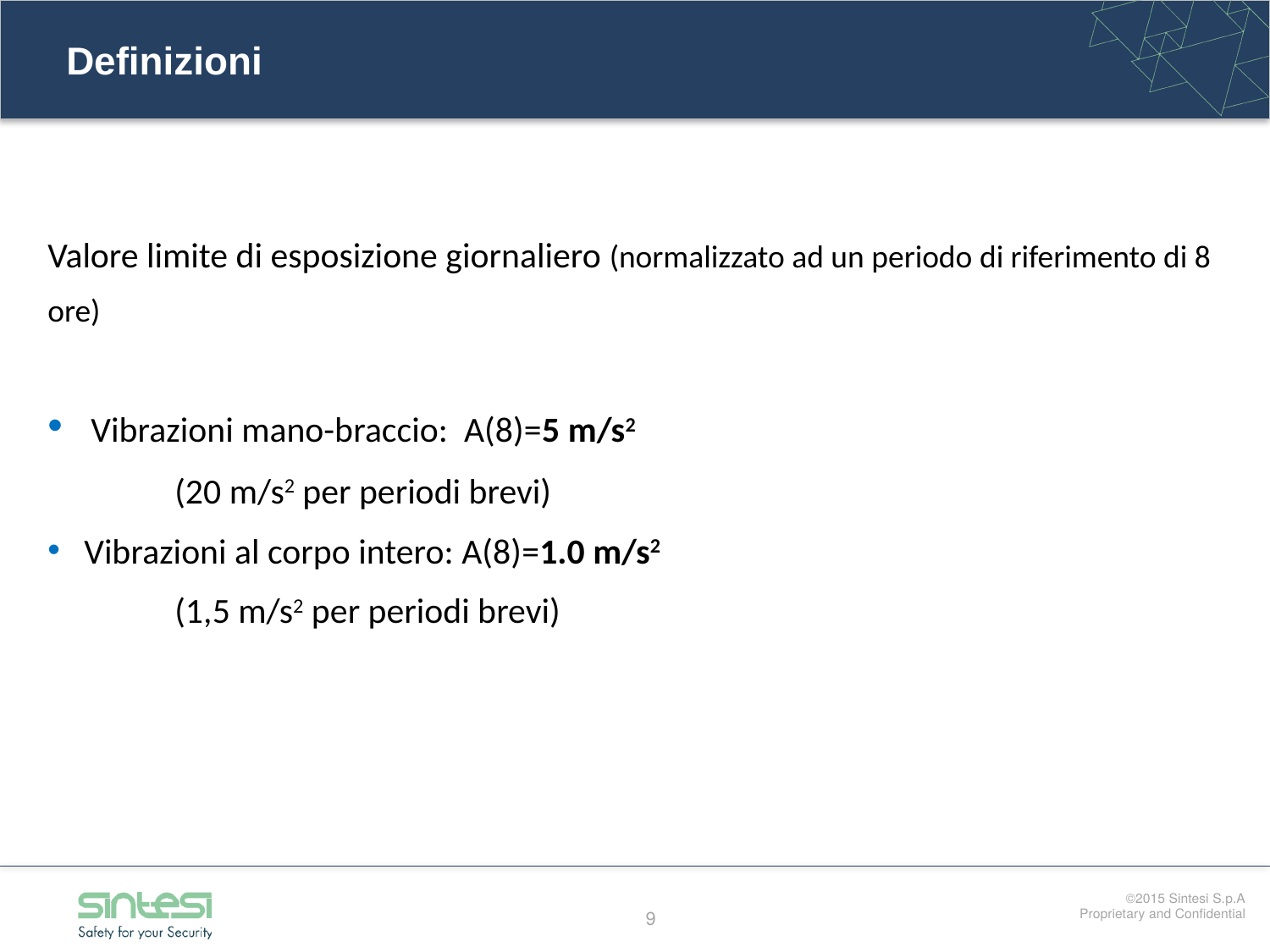

Definizioni

Valore limite di esposizione giornaliero (normalizzato ad un periodo di riferimento di 8 ore)

   Vibrazioni mano-braccio:  A(8)=5 m/s2
	(20 m/s2 per periodi brevi)
   Vibrazioni al corpo intero: A(8)=1.0 m/s2
	(1,5 m/s2 per periodi brevi)